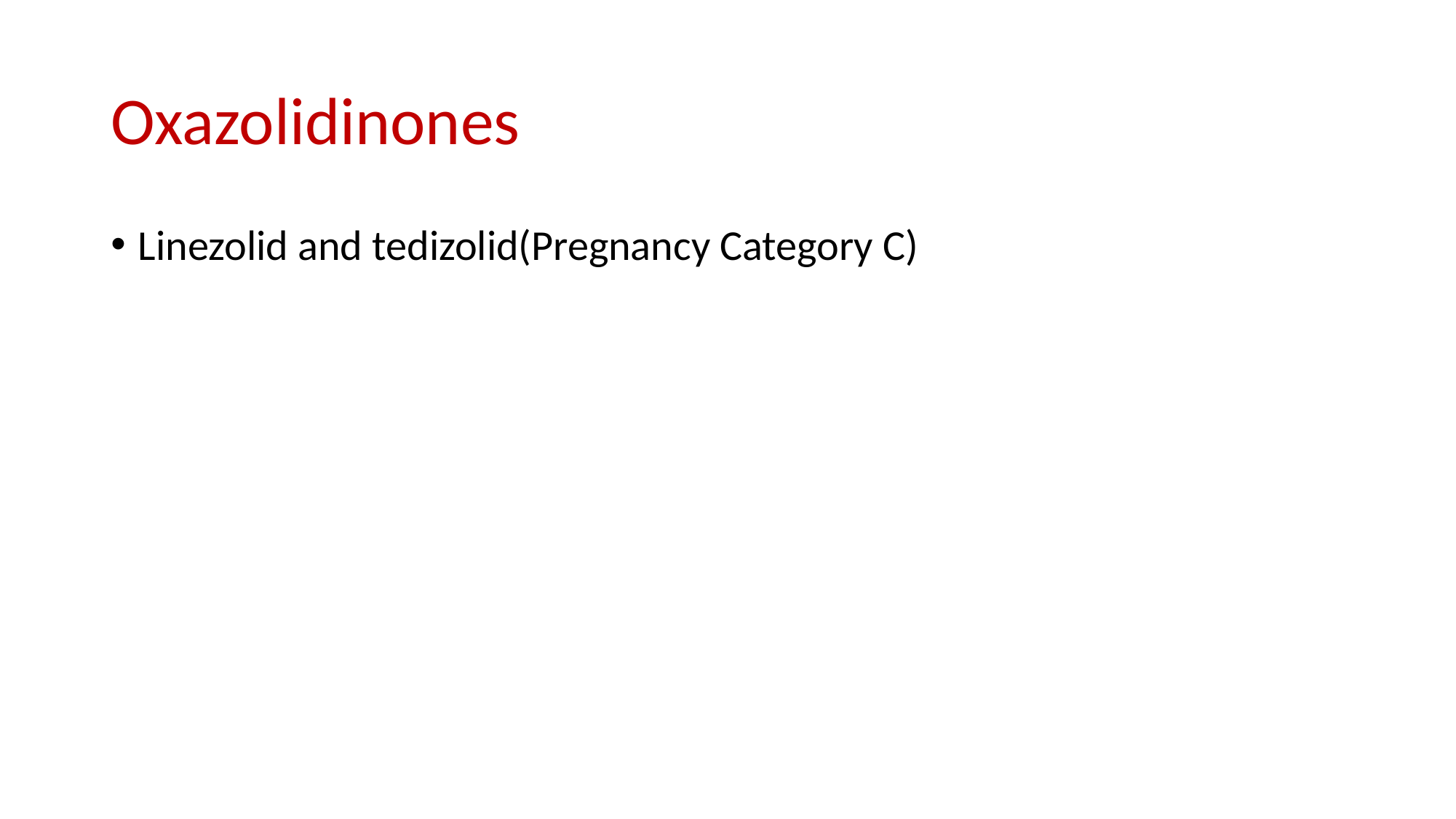

# Oxazolidinones
Linezolid and tedizolid(Pregnancy Category C)